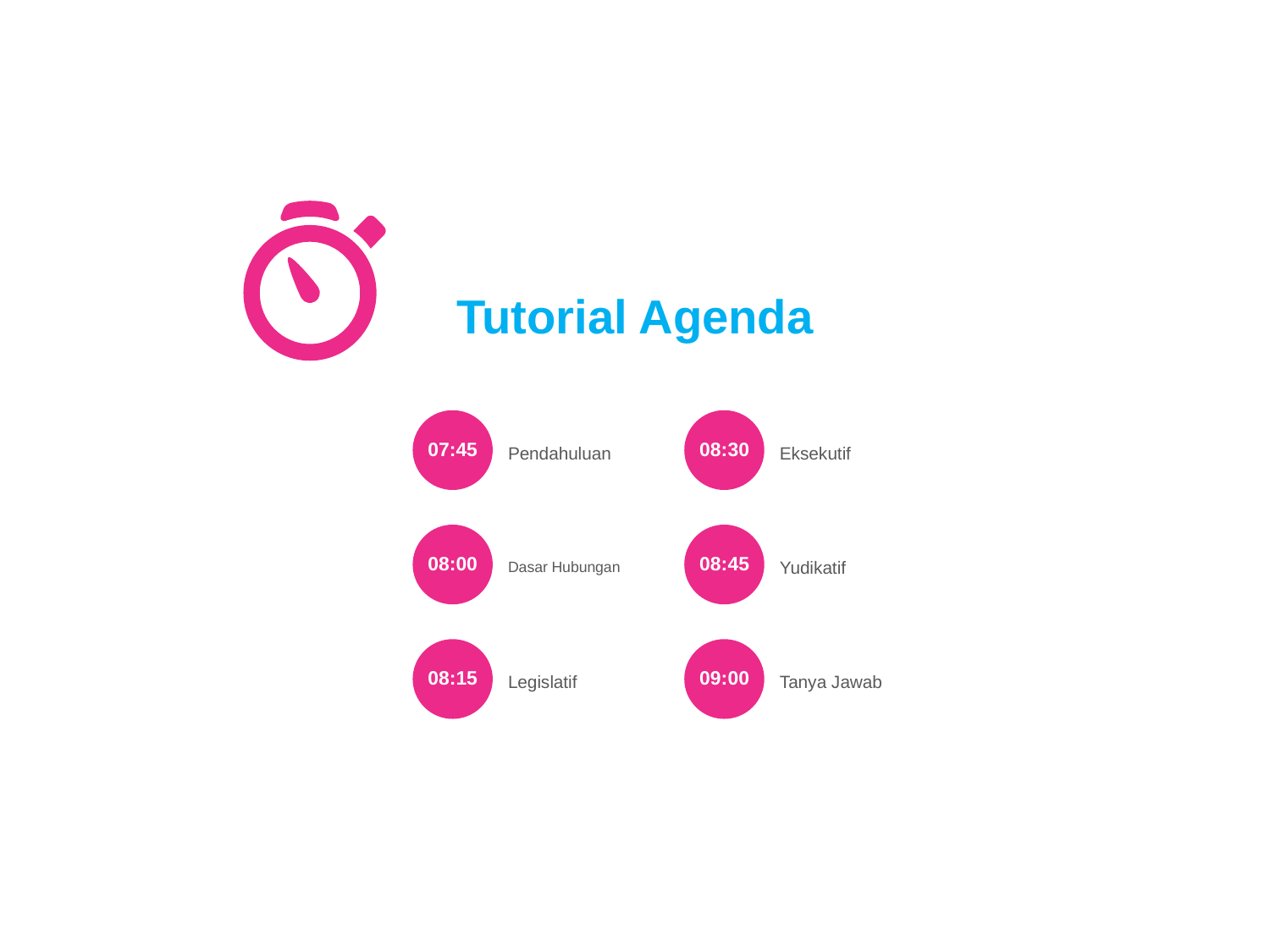

# Tutorial Agenda

07:45
08:30
Pendahuluan
Eksekutif

08:00
08:45
Dasar Hubungan
Yudikatif

08:15
09:00
Legislatif
Tanya Jawab